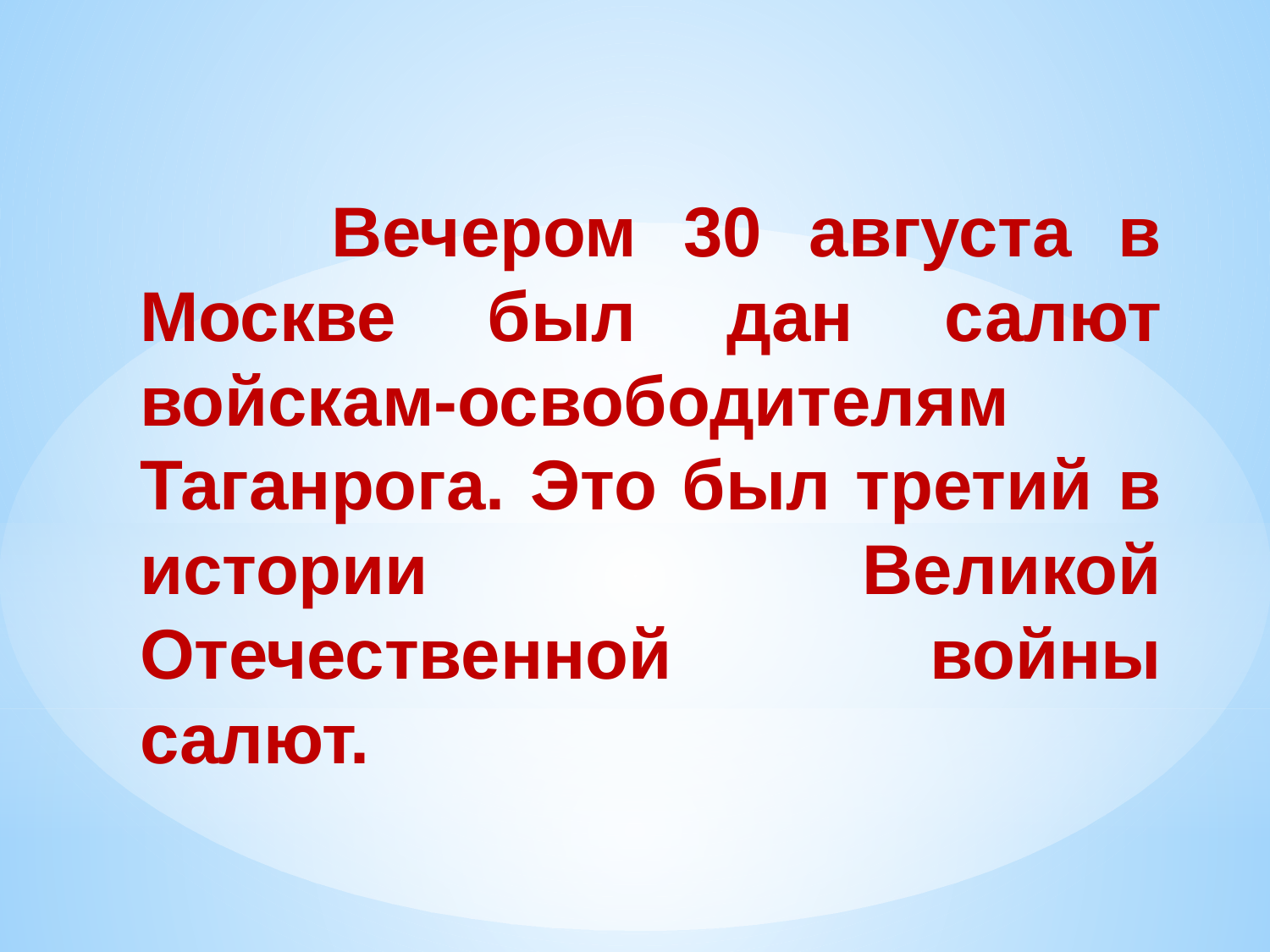

Вечером 30 августа в Москве был дан салют войскам-освободителям Таганрога. Это был третий в истории Великой Отечественной войны салют.
#